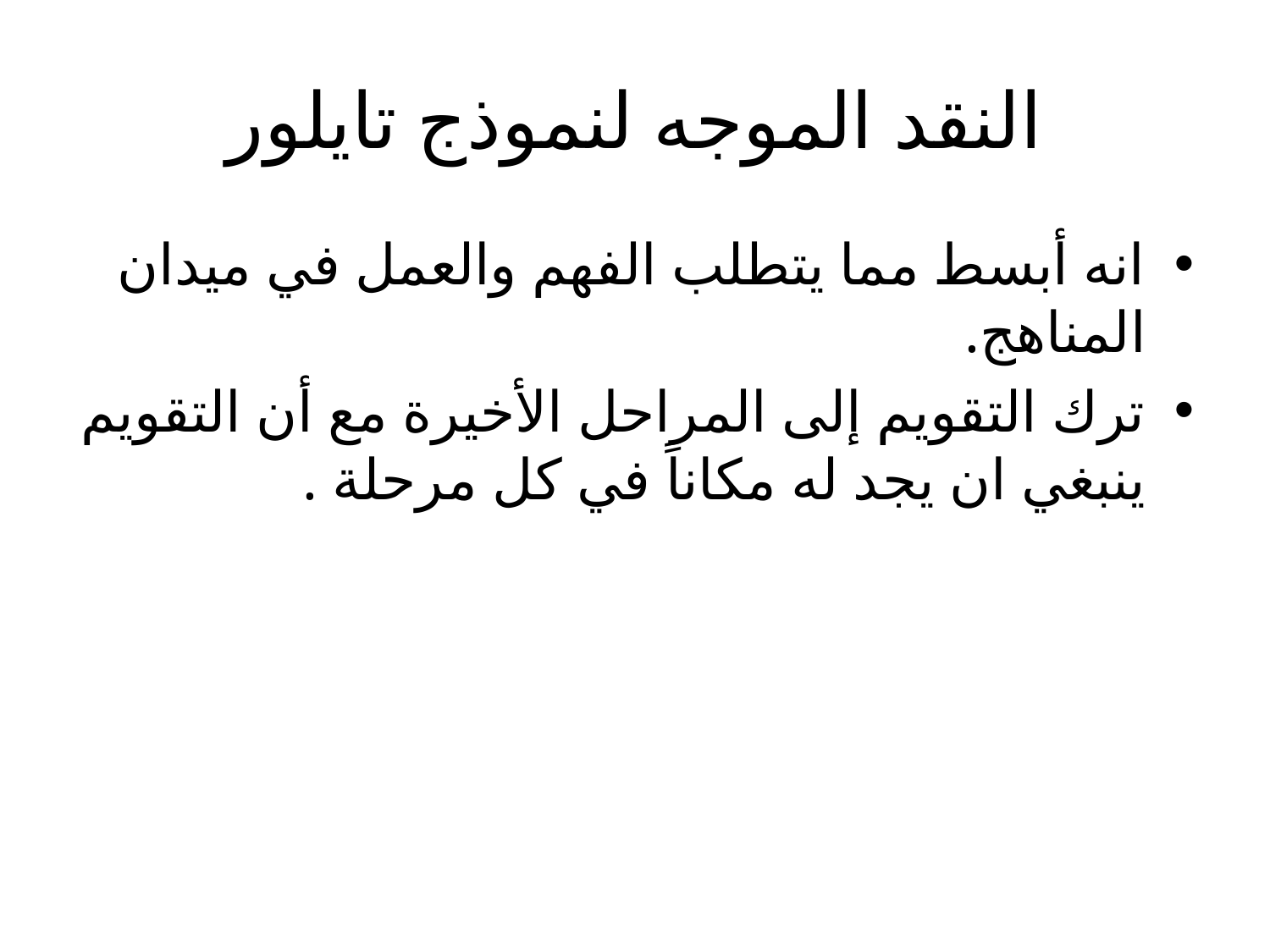

# النقد الموجه لنموذج تايلور
انه أبسط مما يتطلب الفهم والعمل في ميدان المناهج.
ترك التقويم إلى المراحل الأخيرة مع أن التقويم ينبغي ان يجد له مكاناً في كل مرحلة .